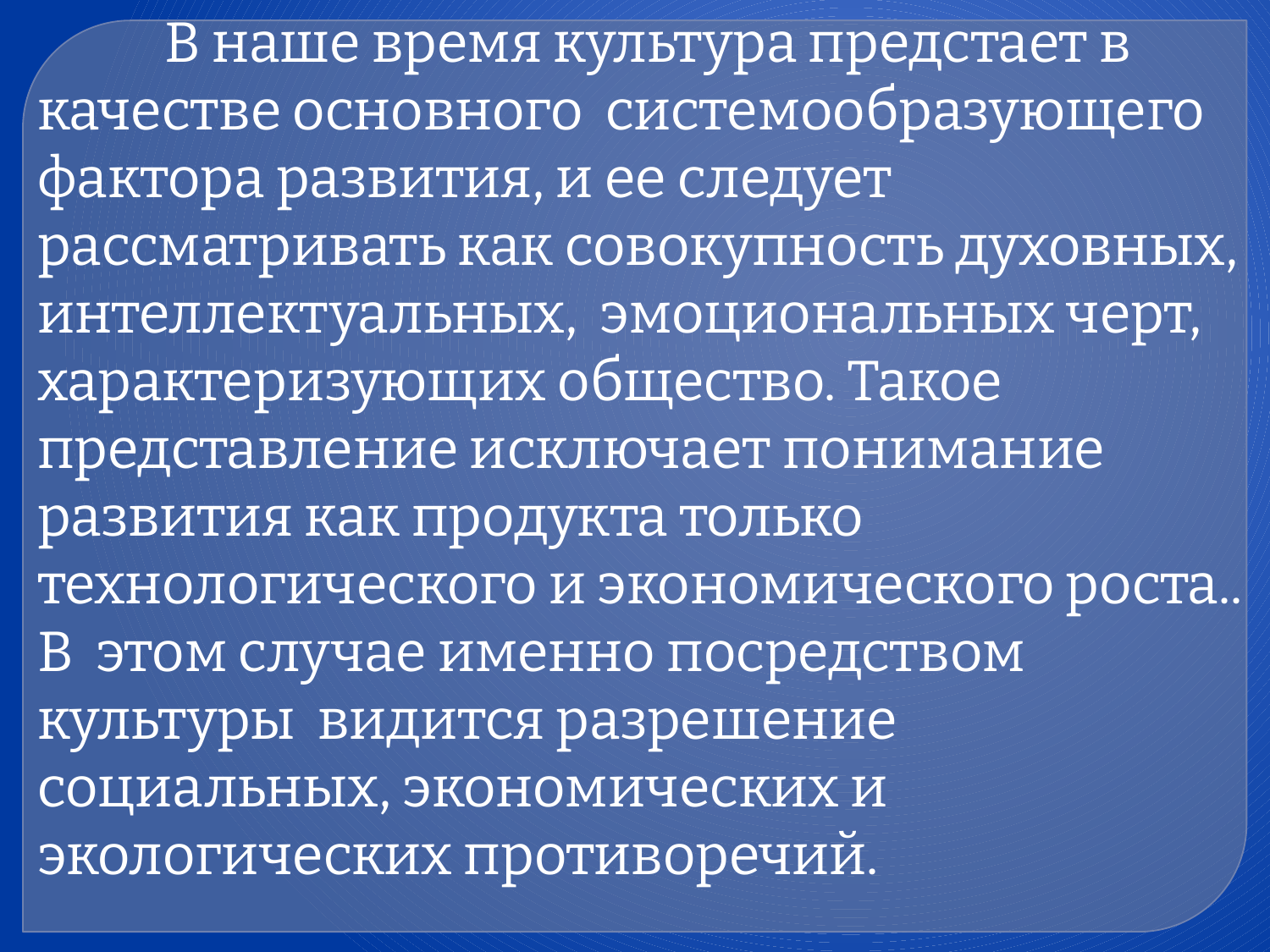

В наше время культура предстает в качестве основного  системообразующего фактора развития, и ее следует рассматривать как совокупность духовных, интеллектуальных,  эмоциональных черт, характеризующих общество. Такое представление исключает понимание развития как продукта только технологического и экономического роста.. В  этом случае именно посредством культуры  видится разрешение социальных, экономических и экологических противоречий.